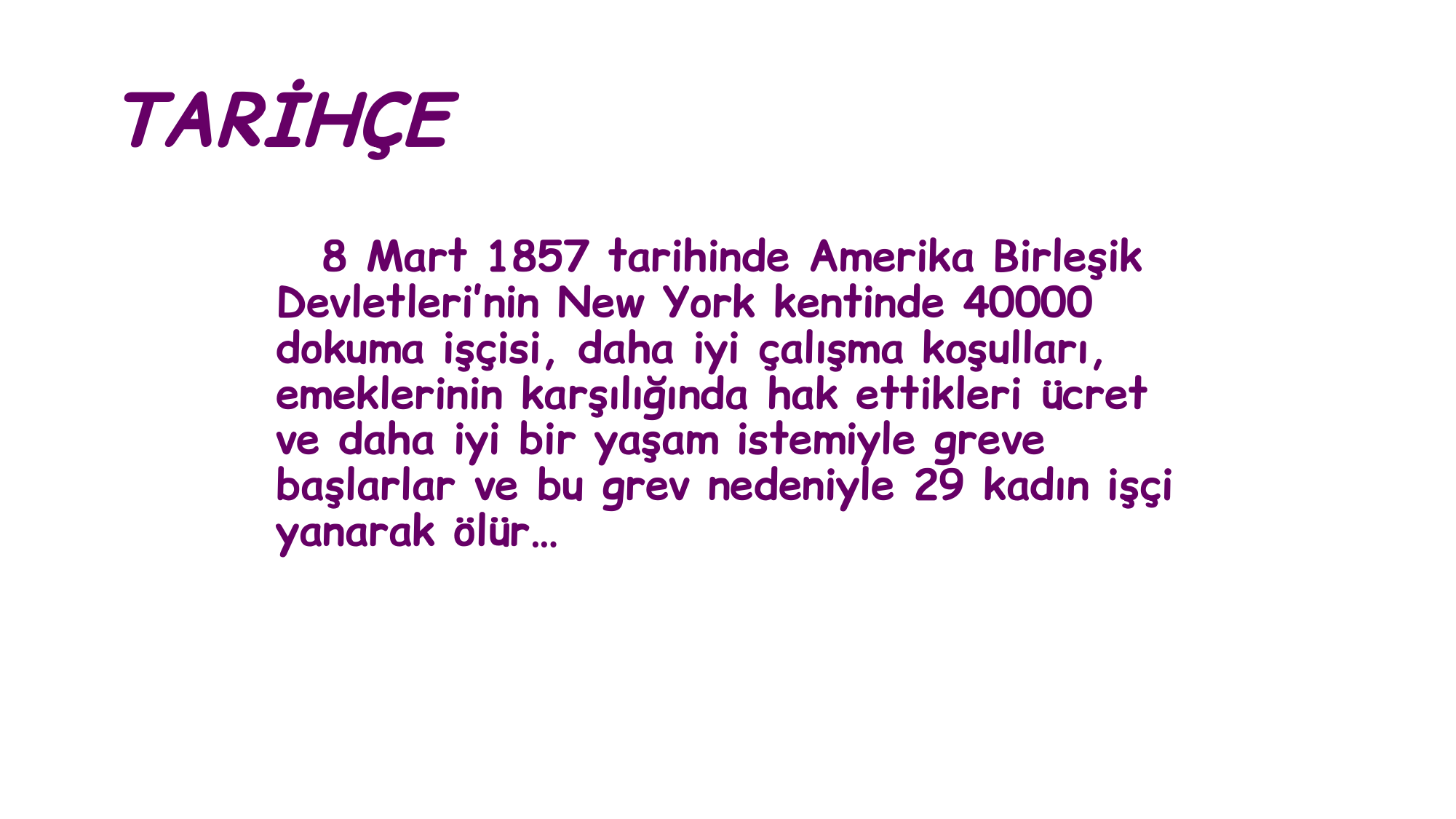

# TARİHÇE
    8 Mart 1857 tarihinde Amerika Birleşik Devletleri’nin New York kentinde 40000 dokuma işçisi, daha iyi çalışma koşulları, emeklerinin karşılığında hak ettikleri ücret ve daha iyi bir yaşam istemiyle greve başlarlar ve bu grev nedeniyle 29 kadın işçi yanarak ölür…